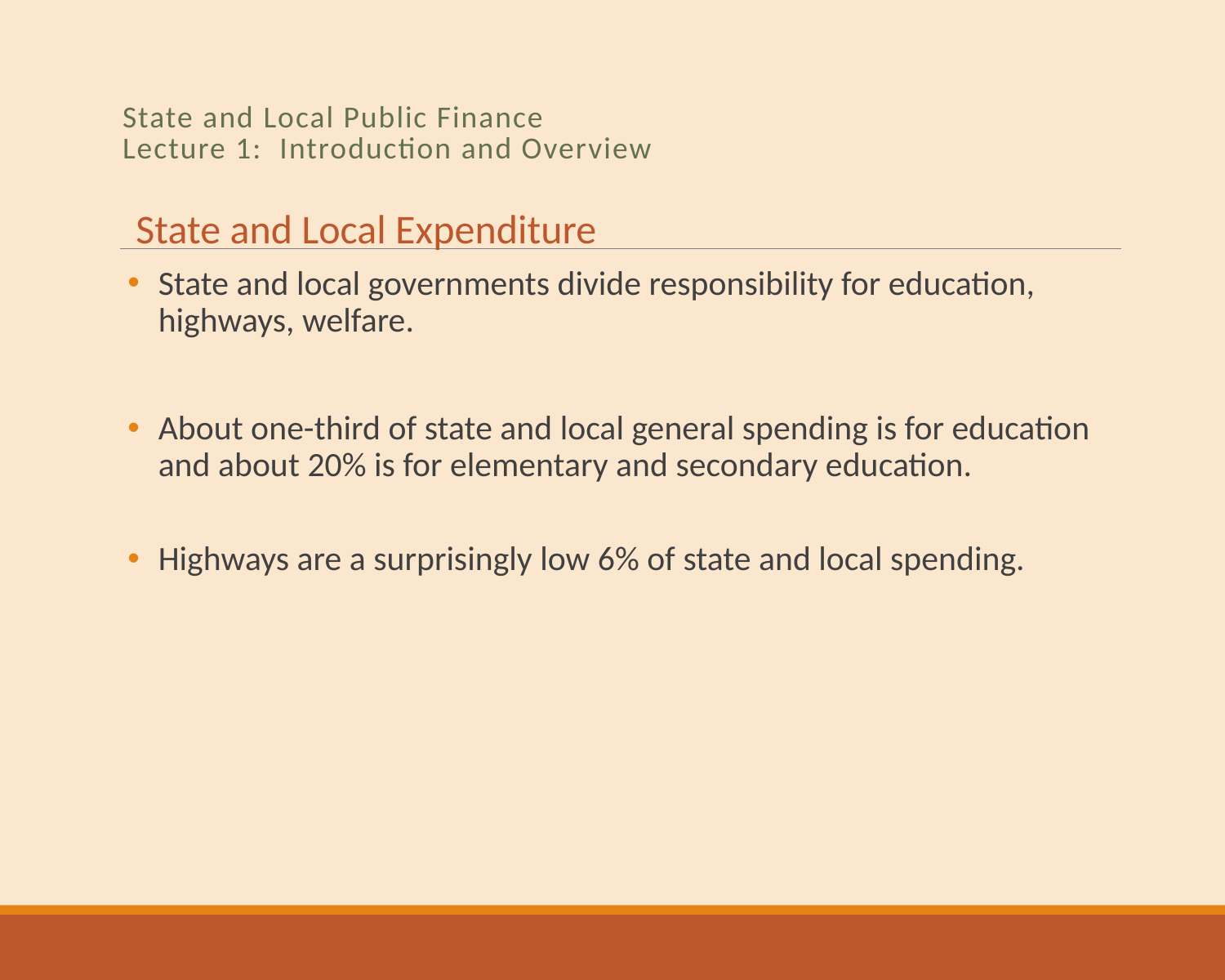

# State and Local Public Finance Lecture 1:  Introduction and Overview
State and Local Expenditure
State and local governments divide responsibility for education, highways, welfare.

About one-third of state and local general spending is for education and about 20% is for elementary and secondary education.

Highways are a surprisingly low 6% of state and local spending.